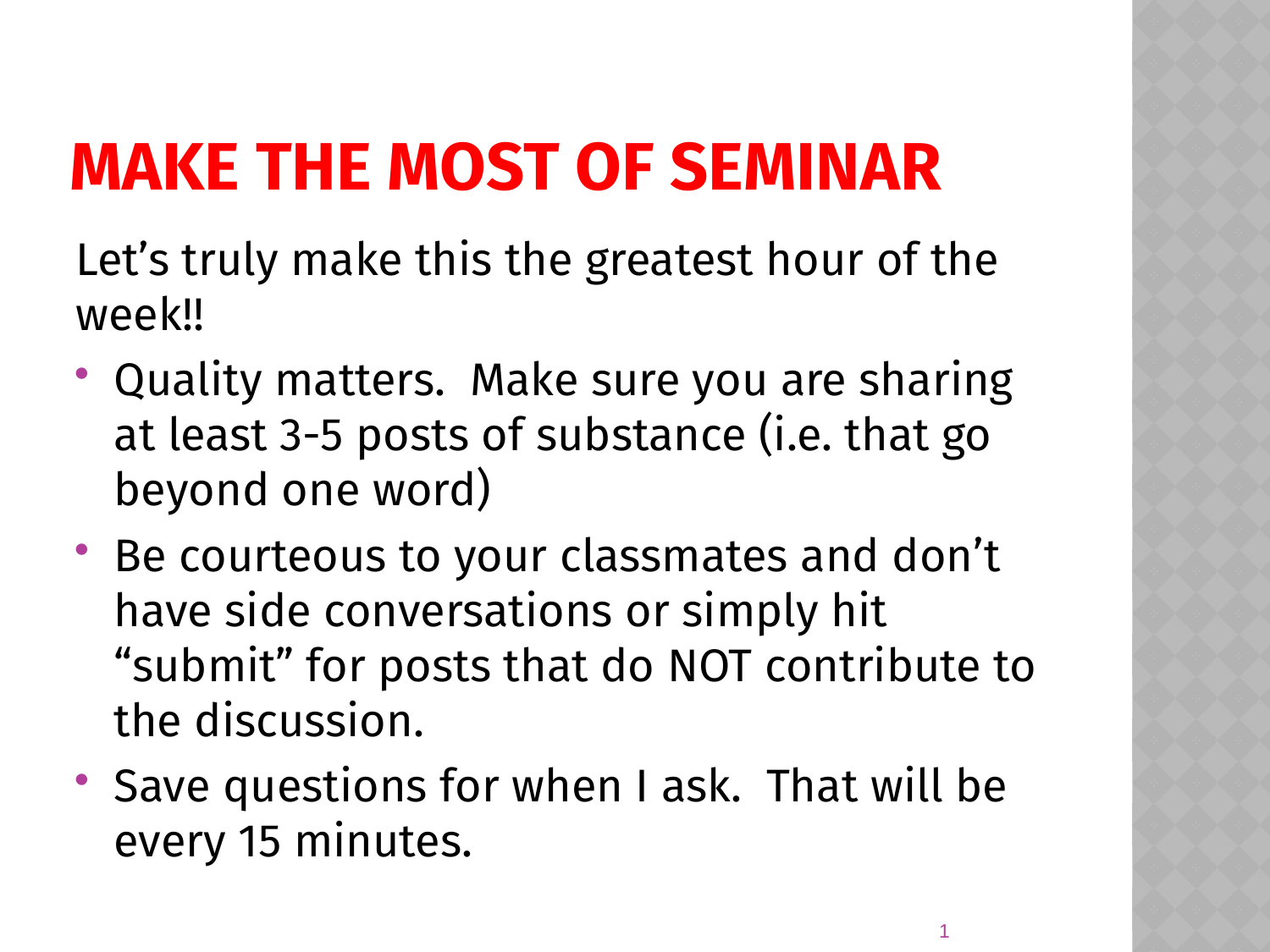

# MAKE THE MOST OF SEMINAR
Let’s truly make this the greatest hour of the week!!
Quality matters.  Make sure you are sharing at least 3-5 posts of substance (i.e. that go beyond one word)
Be courteous to your classmates and don’t have side conversations or simply hit “submit” for posts that do NOT contribute to the discussion.
Save questions for when I ask.  That will be every 15 minutes.
1